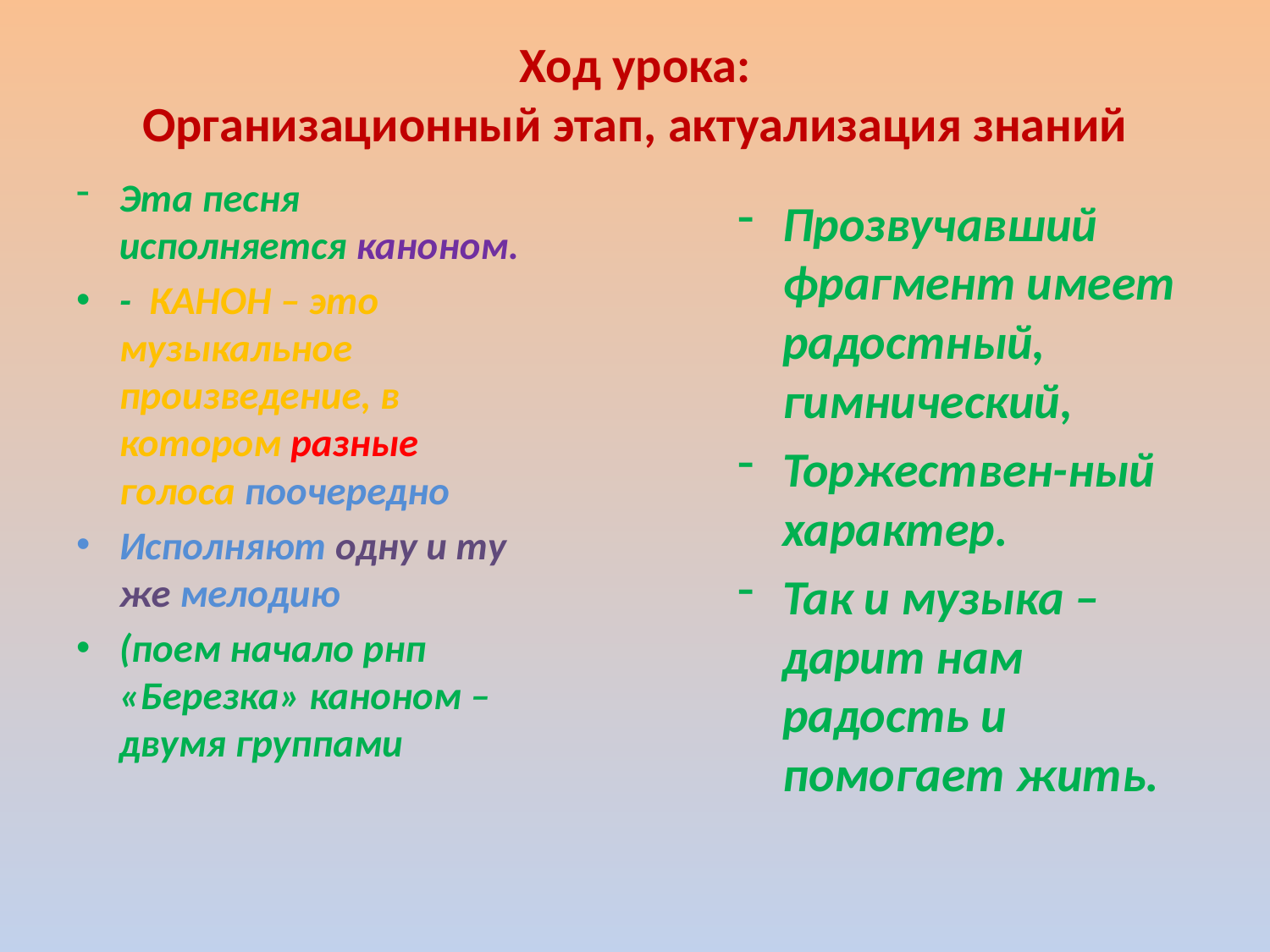

# Ход урока: Организационный этап, актуализация знаний
Эта песня исполняется каноном.
-  КАНОН – это музыкальное произведение, в котором разные голоса поочередно
Исполняют одну и ту же мелодию
(поем начало рнп «Березка» каноном – двумя группами

Прозвучавший фрагмент имеет радостный, гимнический,
Торжествен-ный характер.
Так и музыка – дарит нам радость и помогает жить.